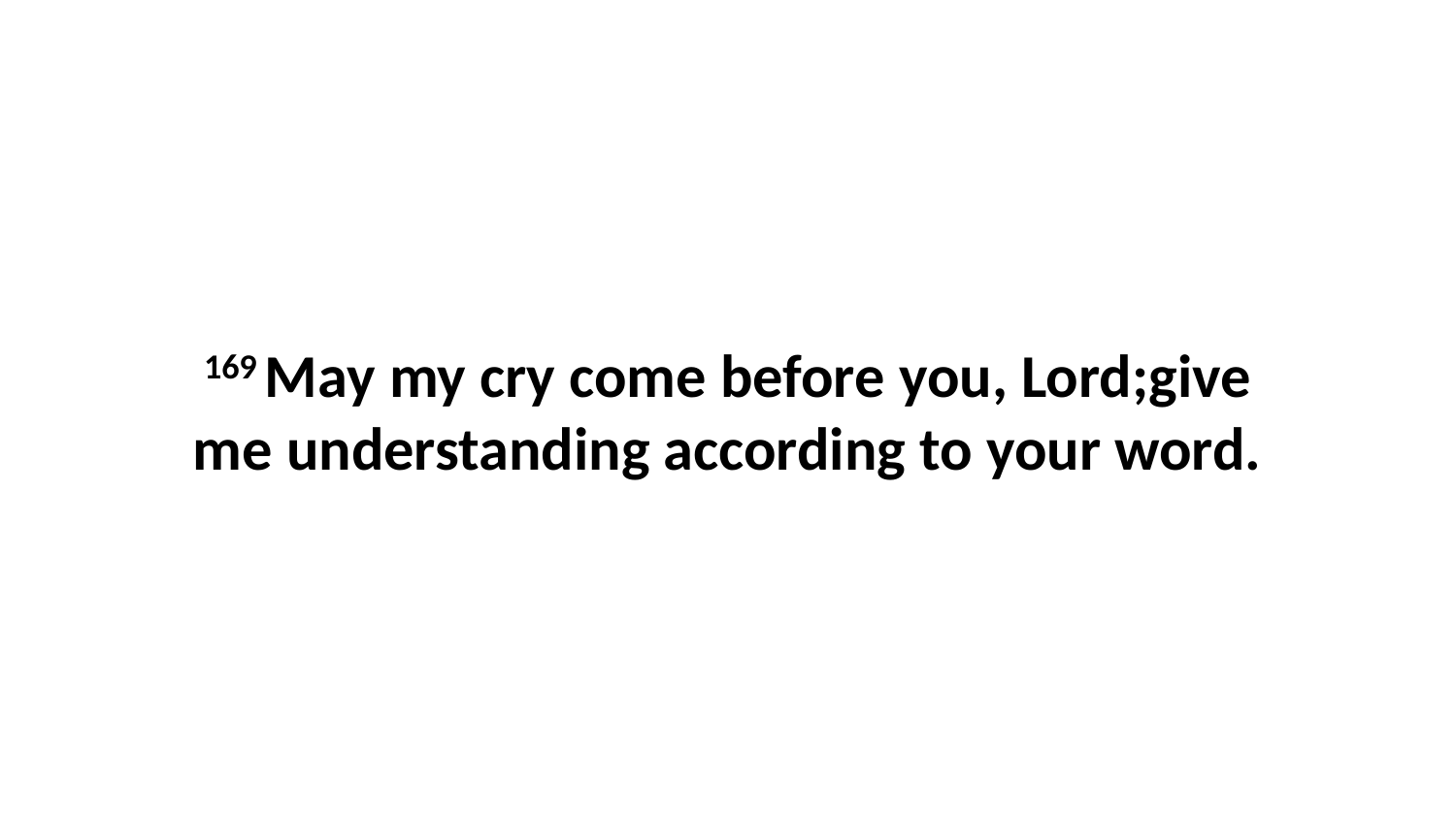

169 May my cry come before you, Lord;give me understanding according to your word.